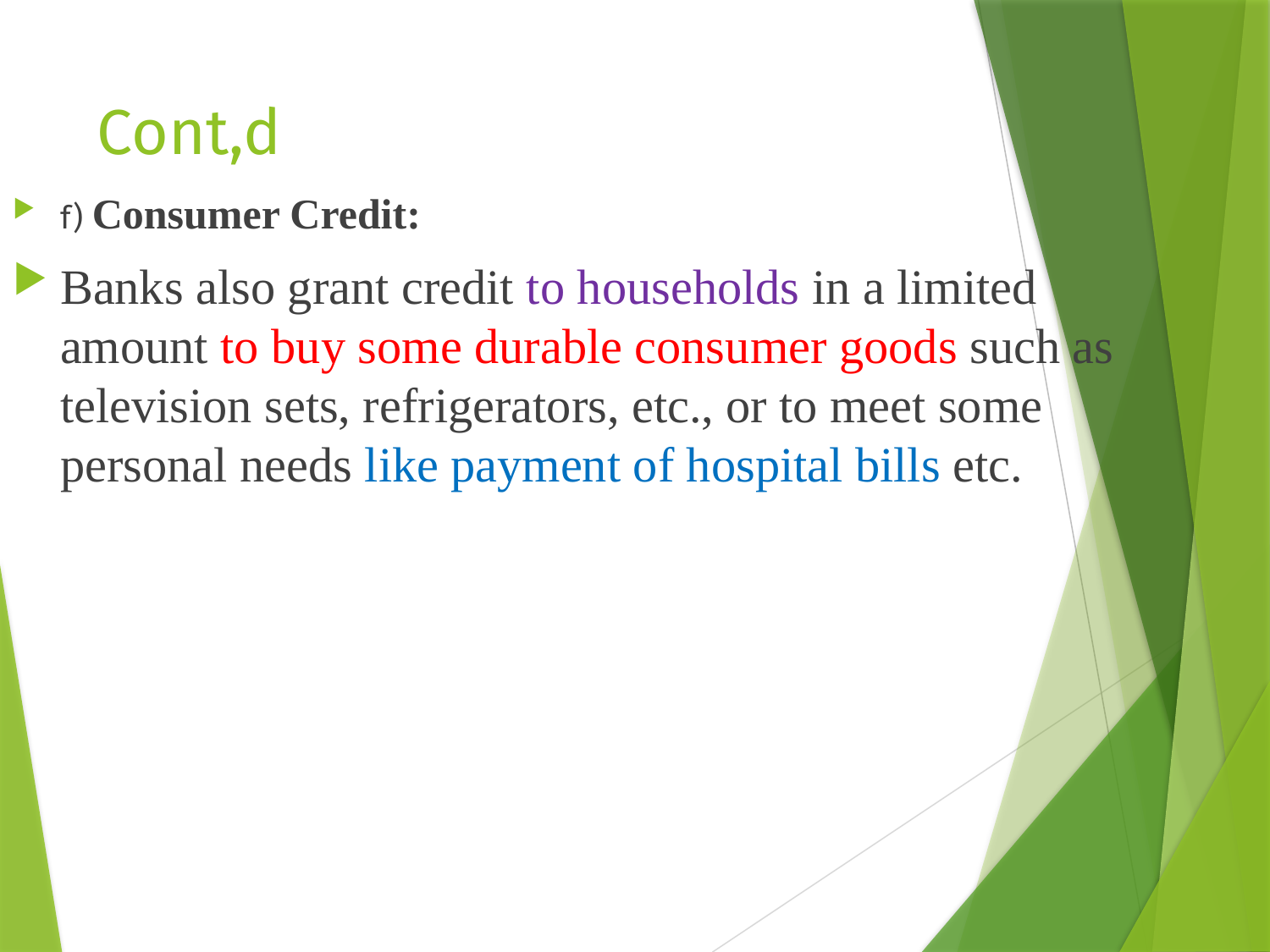

# Cont,d
f) Consumer Credit:
Banks also grant credit to households in a limited amount to buy some durable consumer goods such as television sets, refrigerators, etc., or to meet some personal needs like payment of hospital bills etc.